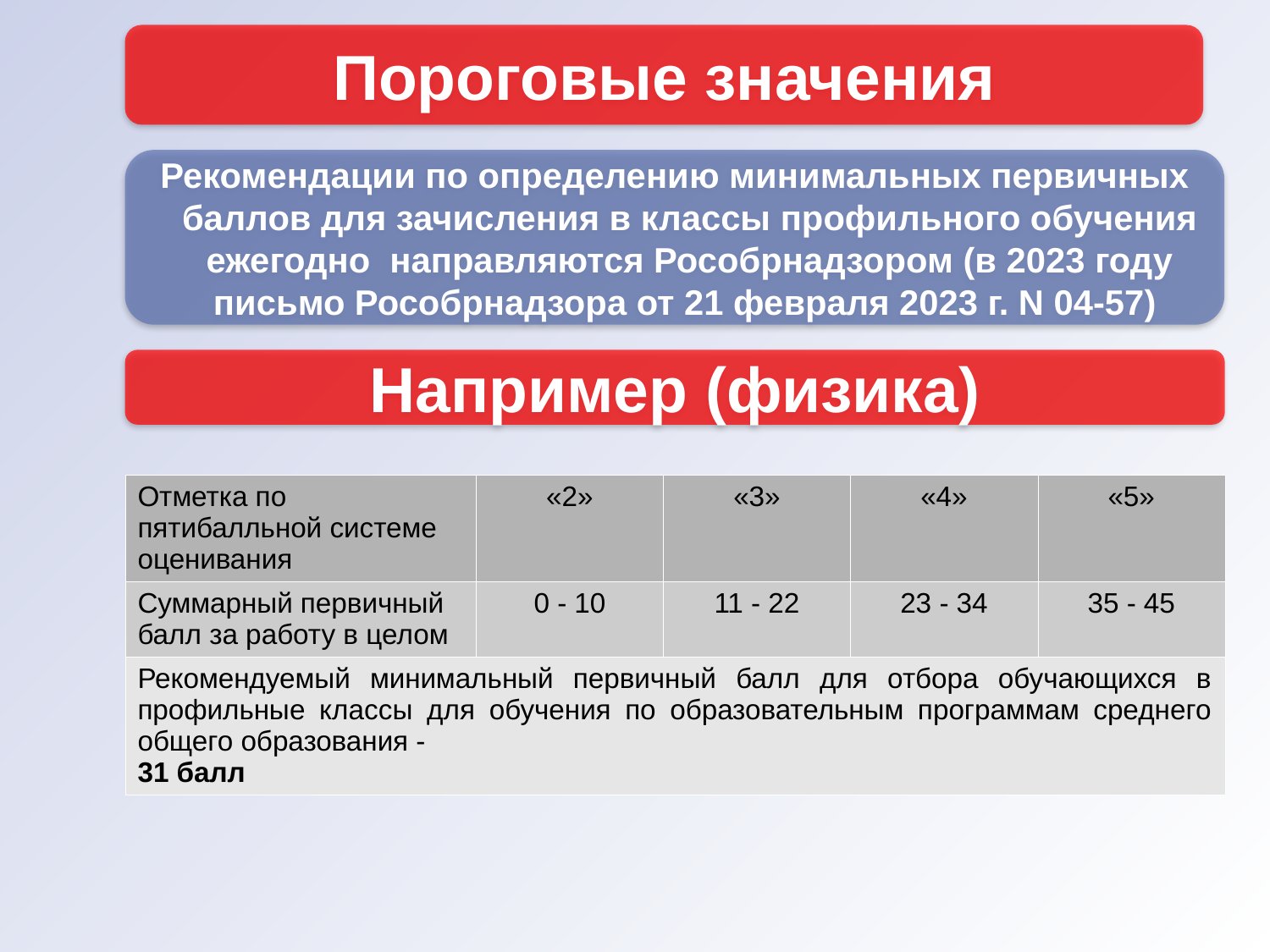

Пороговые значения
Рекомендации по определению минимальных первичных баллов для зачисления в классы профильного обучения ежегодно  направляются Рособрнадзором (в 2023 году письмо Рособрнадзора от 21 февраля 2023 г. N 04-57)

Например (физика)
| Отметка по пятибалльной системе оценивания | «2» | «3» | «4» | «5» |
| --- | --- | --- | --- | --- |
| Суммарный первичный балл за работу в целом | 0 - 10 | 11 - 22 | 23 - 34 | 35 - 45 |
| Рекомендуемый минимальный первичный балл для отбора обучающихся в профильные классы для обучения по образовательным программам среднего общего образования - 31 балл |  |  |  |  |